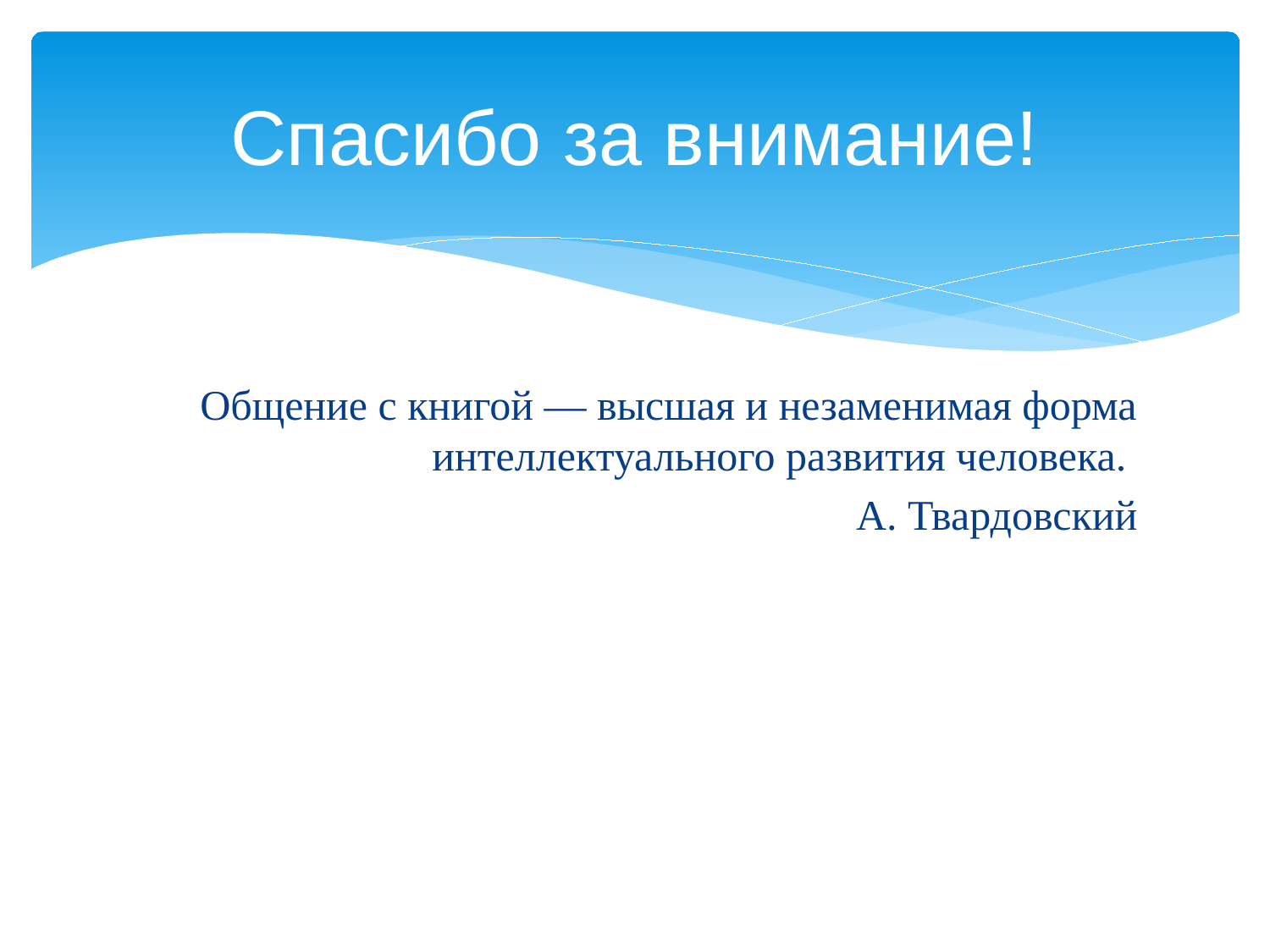

# Спасибо за внимание!
Общение с книгой — высшая и незаменимая форма интеллектуального развития человека.
А. Твардовский